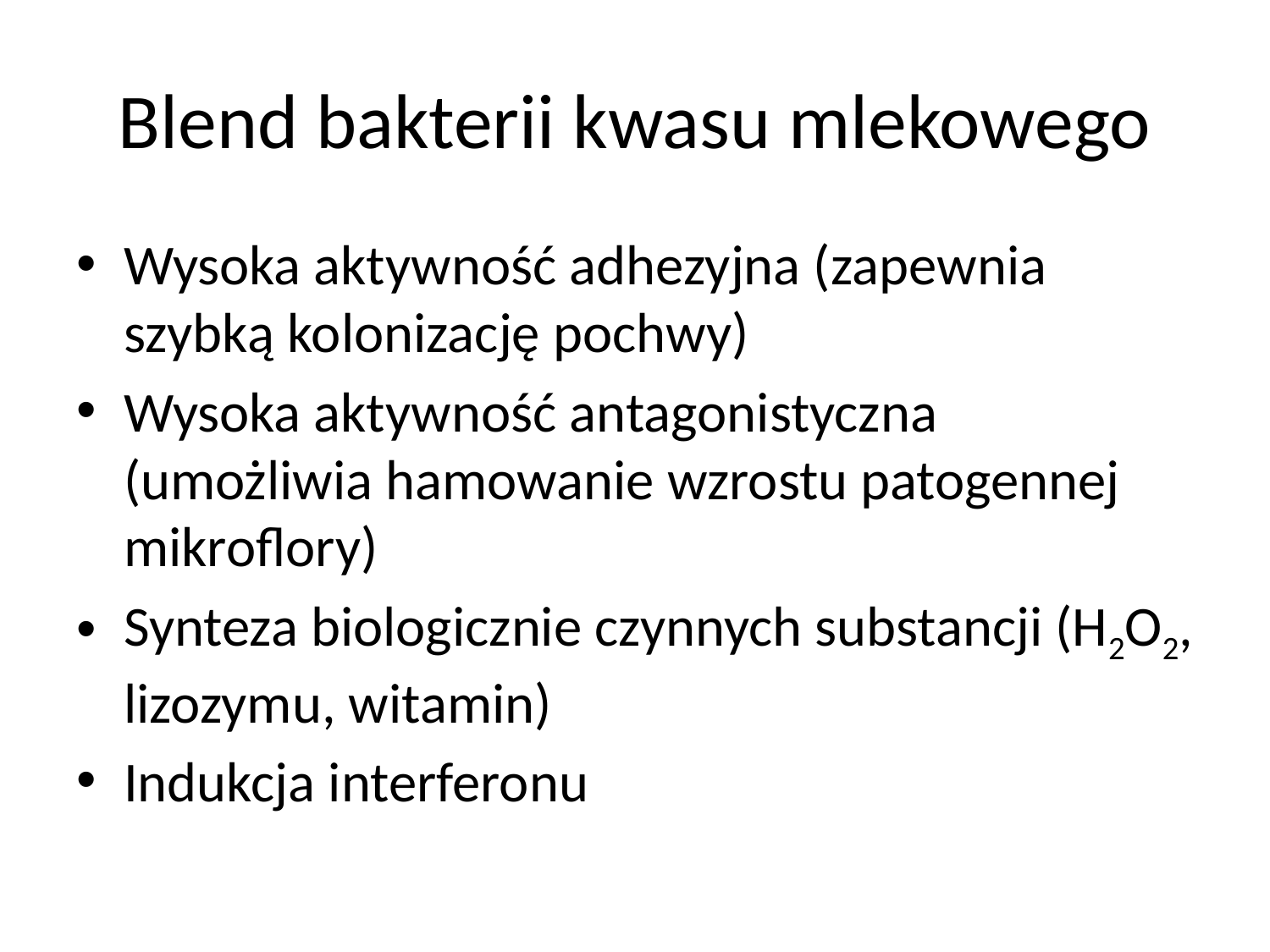

# Blend bakterii kwasu mlekowego
Wysoka aktywność adhezyjna (zapewnia szybką kolonizację pochwy)
Wysoka aktywność antagonistyczna (umożliwia hamowanie wzrostu patogennej mikroflory)
Synteza biologicznie czynnych substancji (H2O2, lizozymu, witamin)
Indukcja interferonu